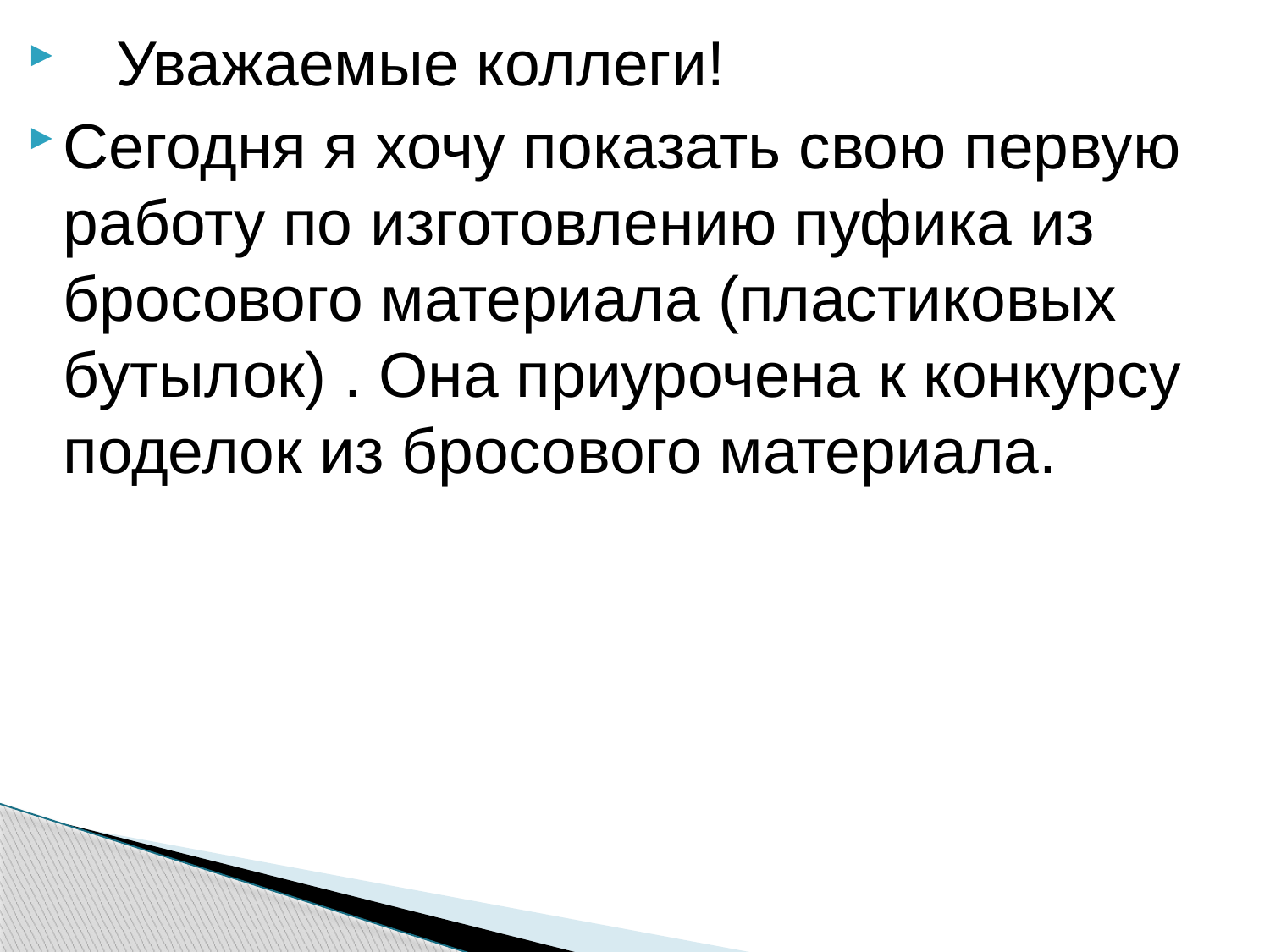

Уважаемые коллеги!
Сегодня я хочу показать свою первую работу по изготовлению пуфика из бросового материала (пластиковых  бутылок) . Она приурочена к конкурсу поделок из бросового материала.